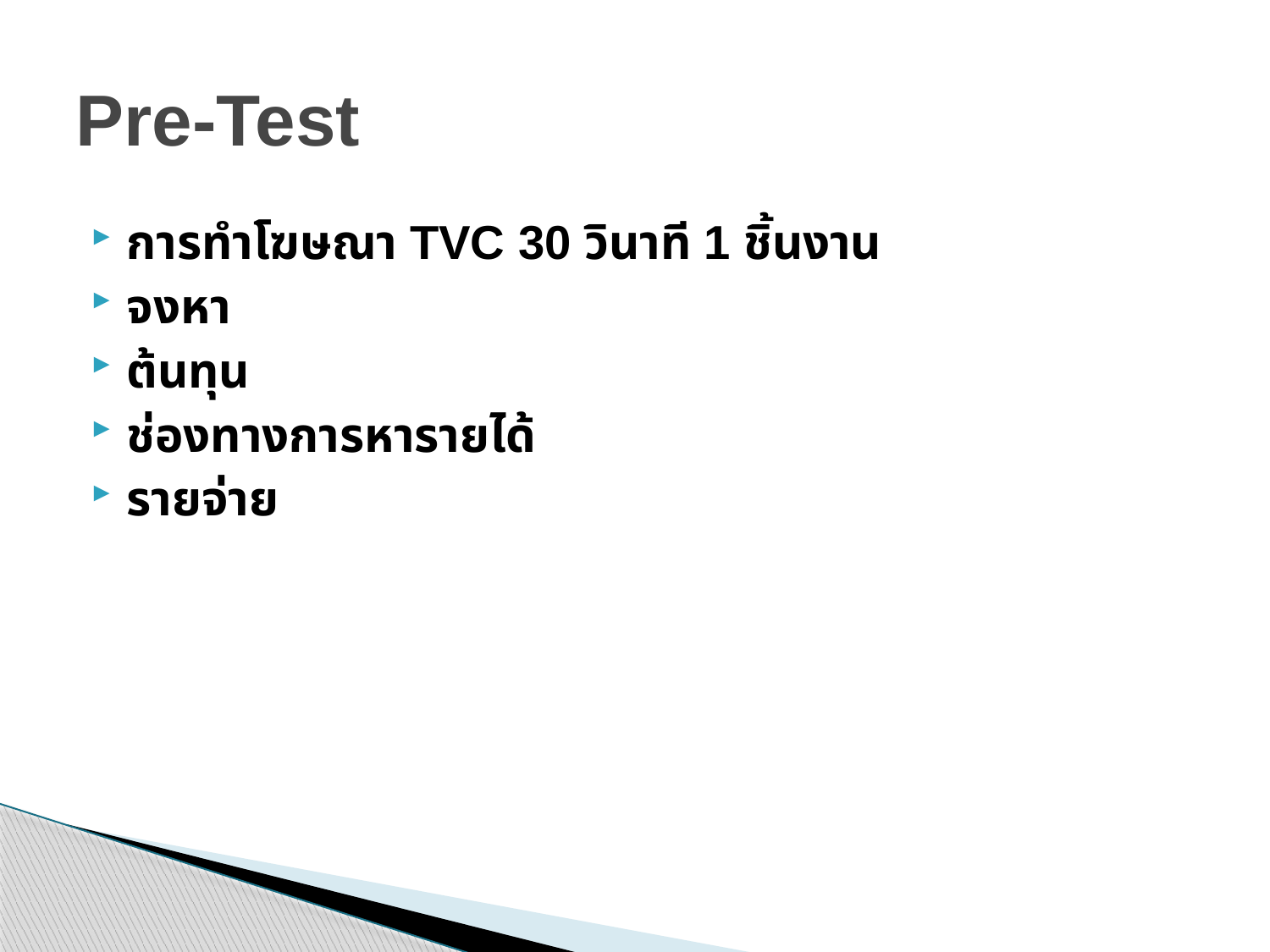

# Pre-Test
การทำโฆษณา TVC 30 วินาที 1 ชิ้นงาน
จงหา
ต้นทุน
ช่องทางการหารายได้
รายจ่าย